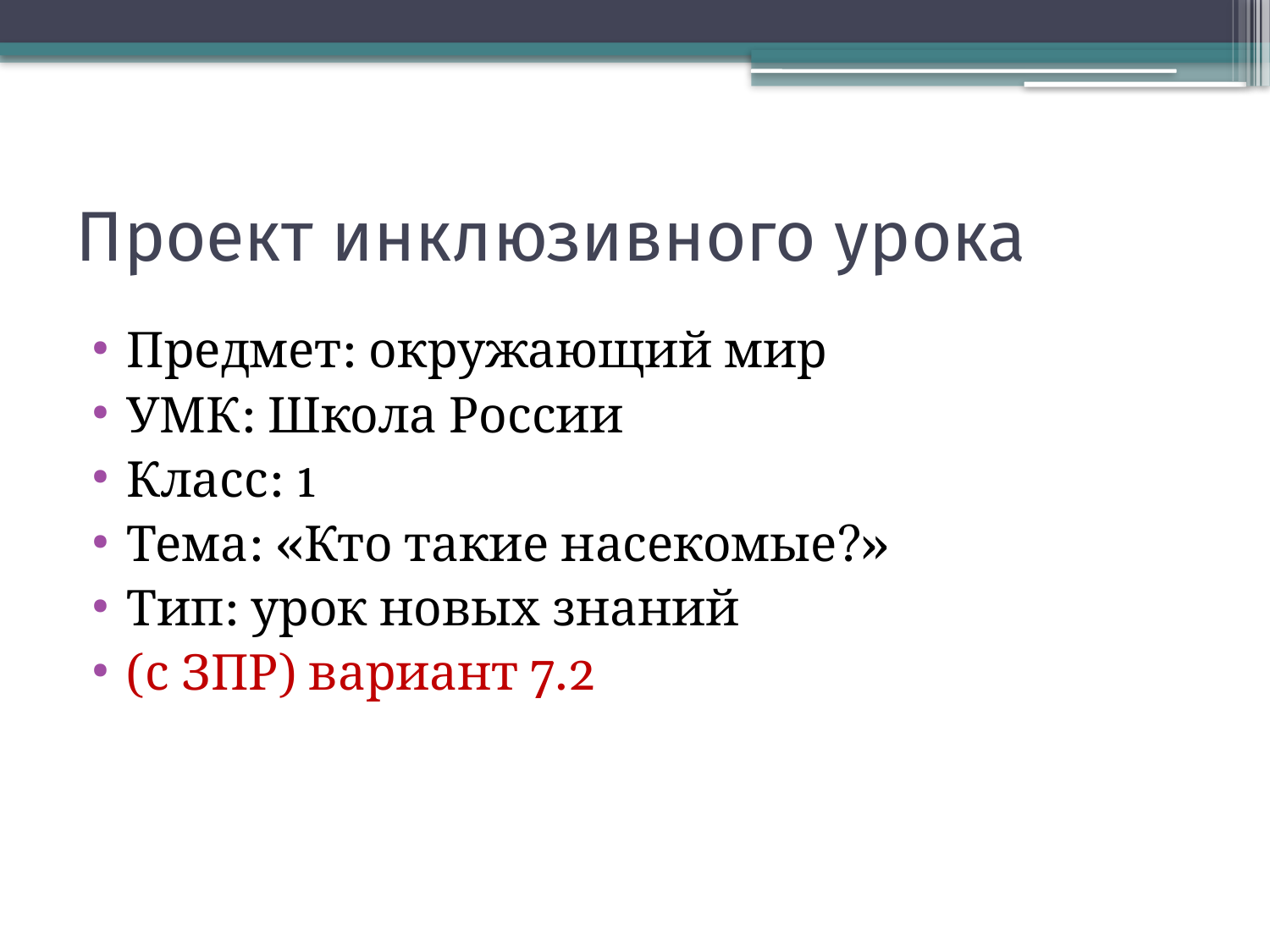

# Проект инклюзивного урока
Предмет: окружающий мир
УМК: Школа России
Класс: 1
Тема: «Кто такие насекомые?»
Тип: урок новых знаний
(с ЗПР) вариант 7.2